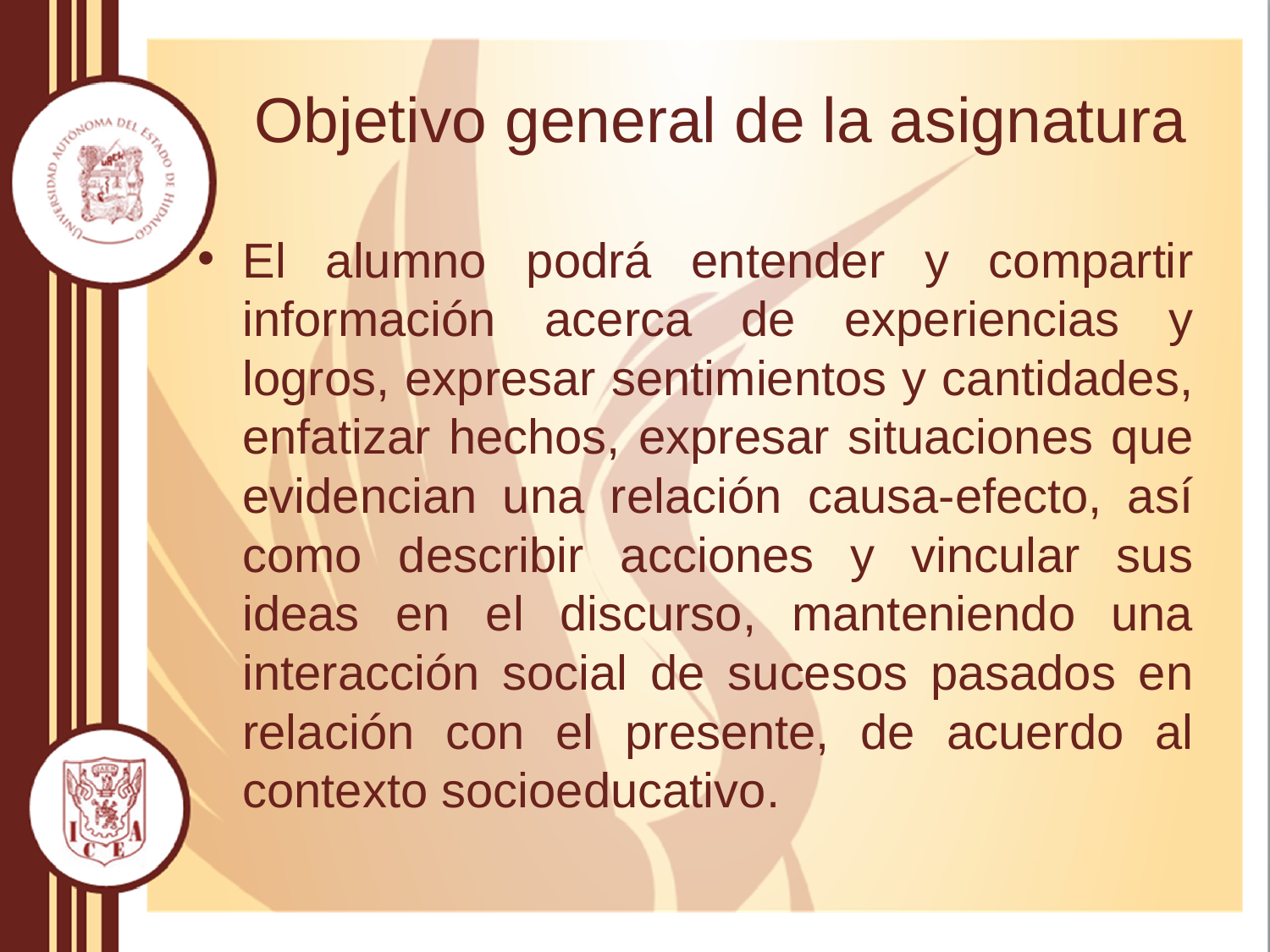

# Objetivo general de la asignatura
El alumno podrá entender y compartir información acerca de experiencias y logros, expresar sentimientos y cantidades, enfatizar hechos, expresar situaciones que evidencian una relación causa-efecto, así como describir acciones y vincular sus ideas en el discurso, manteniendo una interacción social de sucesos pasados en relación con el presente, de acuerdo al contexto socioeducativo.